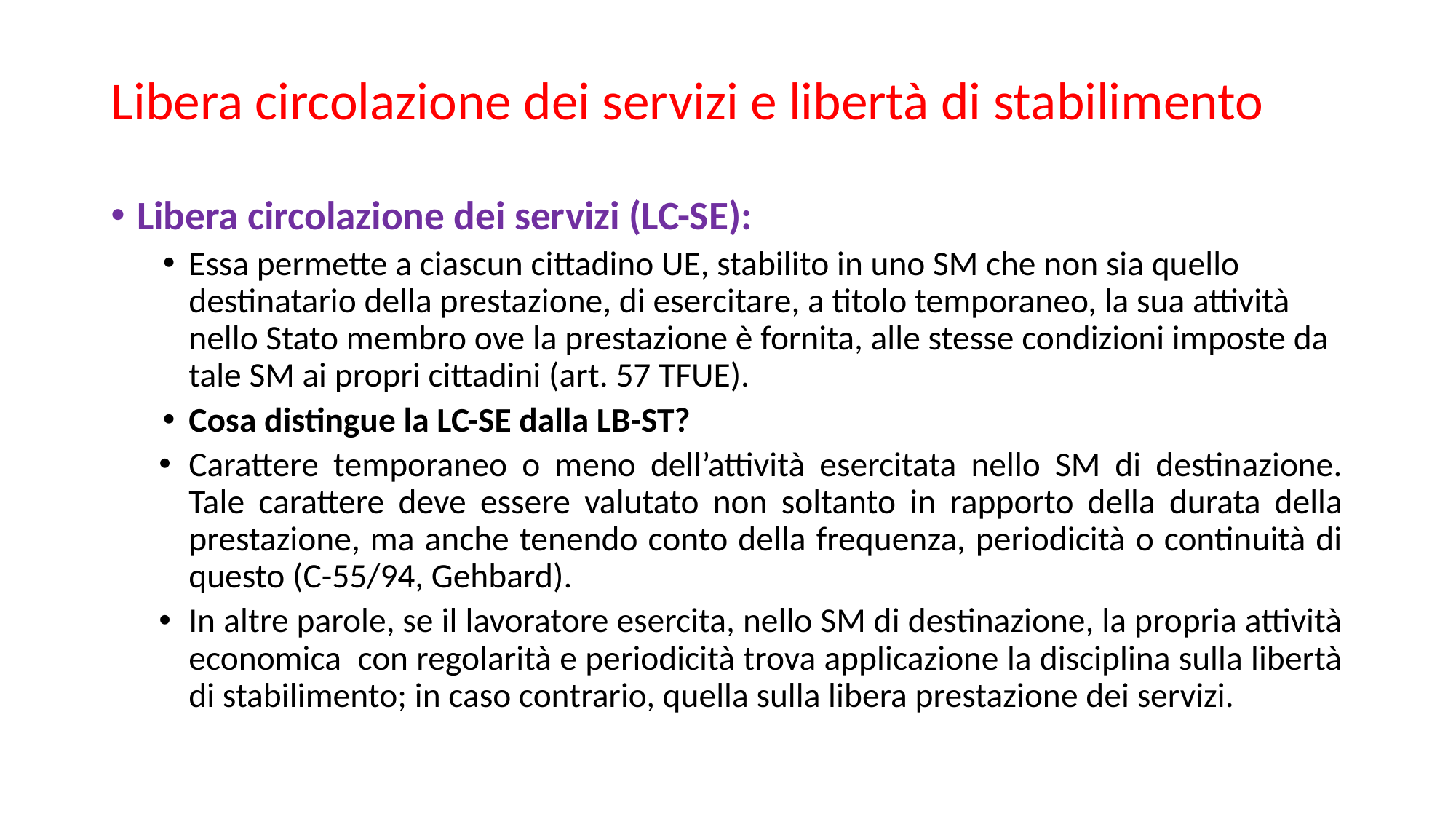

# Libera circolazione dei servizi e libertà di stabilimento
Libera circolazione dei servizi (LC-SE):
Essa permette a ciascun cittadino UE, stabilito in uno SM che non sia quello destinatario della prestazione, di esercitare, a titolo temporaneo, la sua attività nello Stato membro ove la prestazione è fornita, alle stesse condizioni imposte da tale SM ai propri cittadini (art. 57 TFUE).
Cosa distingue la LC-SE dalla LB-ST?
Carattere temporaneo o meno dell’attività esercitata nello SM di destinazione. Tale carattere deve essere valutato non soltanto in rapporto della durata della prestazione, ma anche tenendo conto della frequenza, periodicità o continuità di questo (C-55/94, Gehbard).
In altre parole, se il lavoratore esercita, nello SM di destinazione, la propria attività economica  con regolarità e periodicità trova applicazione la disciplina sulla libertà di stabilimento; in caso contrario, quella sulla libera prestazione dei servizi.